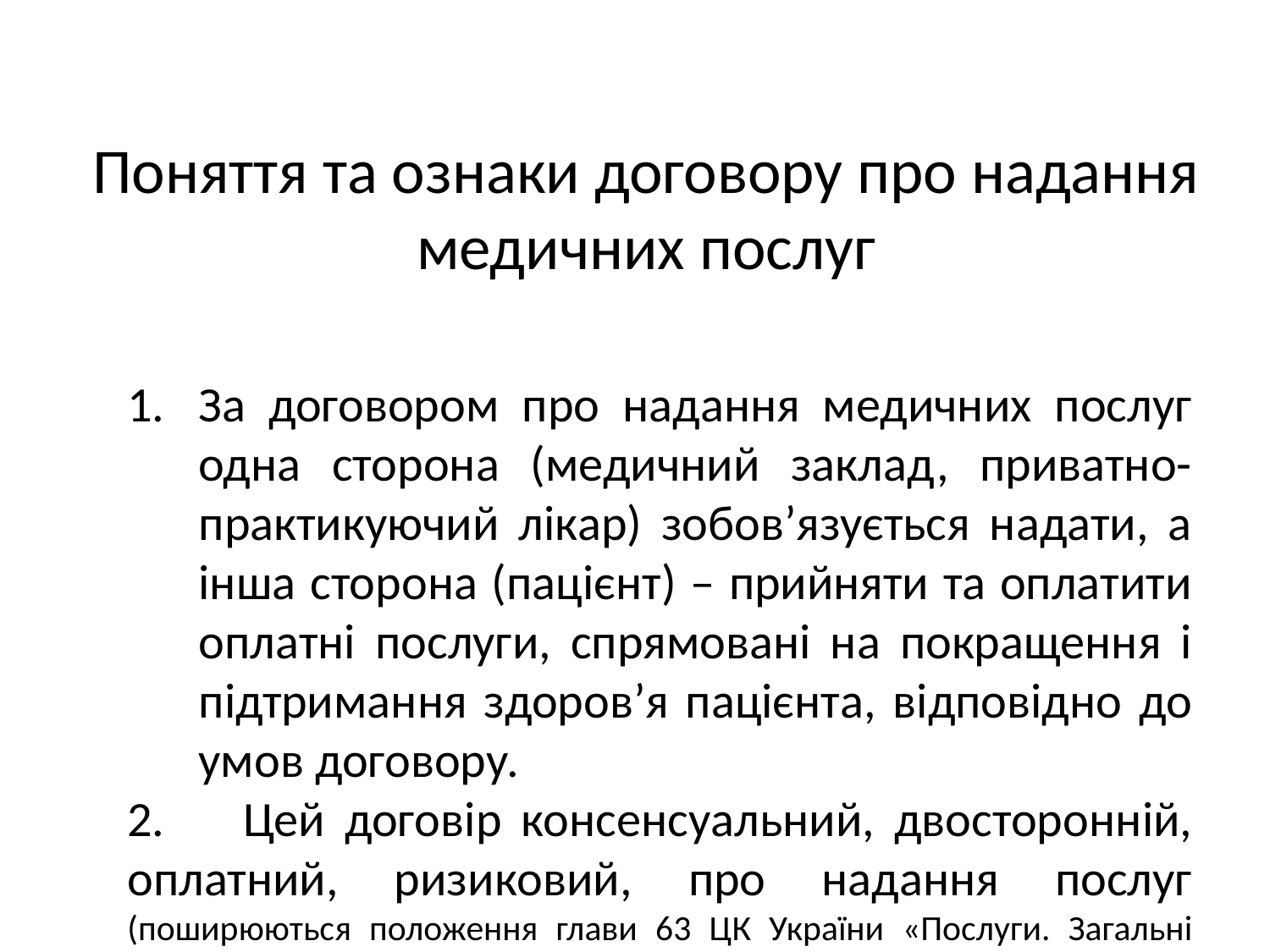

# Поняття та ознаки договору про надання медичних послуг
За договором про надання медичних послуг одна сторона (медичний заклад, приватно-практикуючий лікар) зобов’язується надати, а інша сторона (пацієнт) – прийняти та оплатити оплатні послуги, спрямовані на покращення і підтримання здоров’я пацієнта, відповідно до умов договору.
2.    Цей договір консенсуальний, двосторонній, оплатний, ризиковий, про надання послуг (поширюються положення глави 63 ЦК України «Послуги. Загальні положення» (статті 901–907).
3. Обсяг і результат медичних дій (вибір способів і методів лікування) зумовлений залежністю такого набору дій від стану здоров’я, анатомічних та фізіологічних особливостей пацієнта.